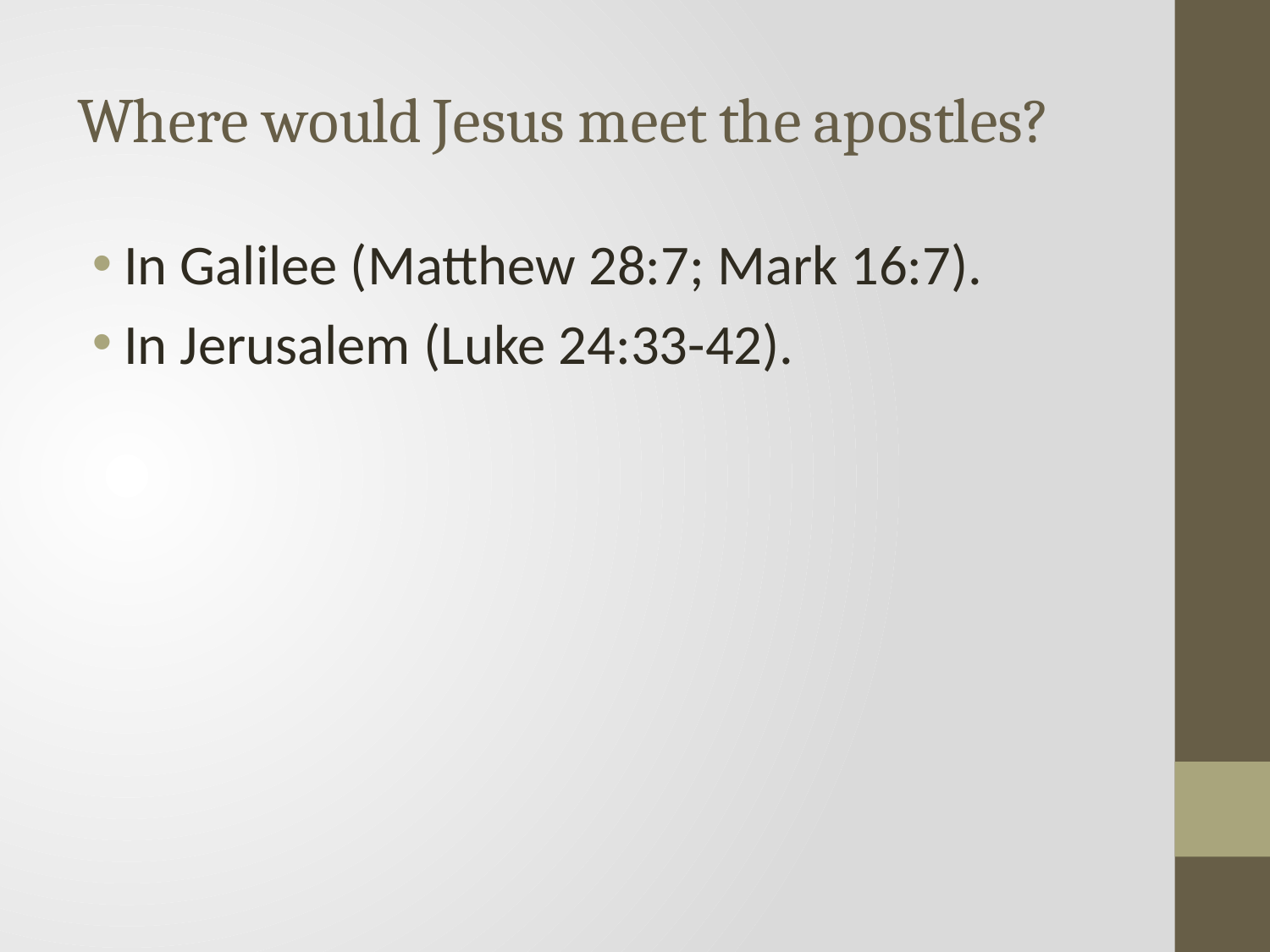

# Where would Jesus meet the apostles?
In Galilee (Matthew 28:7; Mark 16:7).
In Jerusalem (Luke 24:33-42).